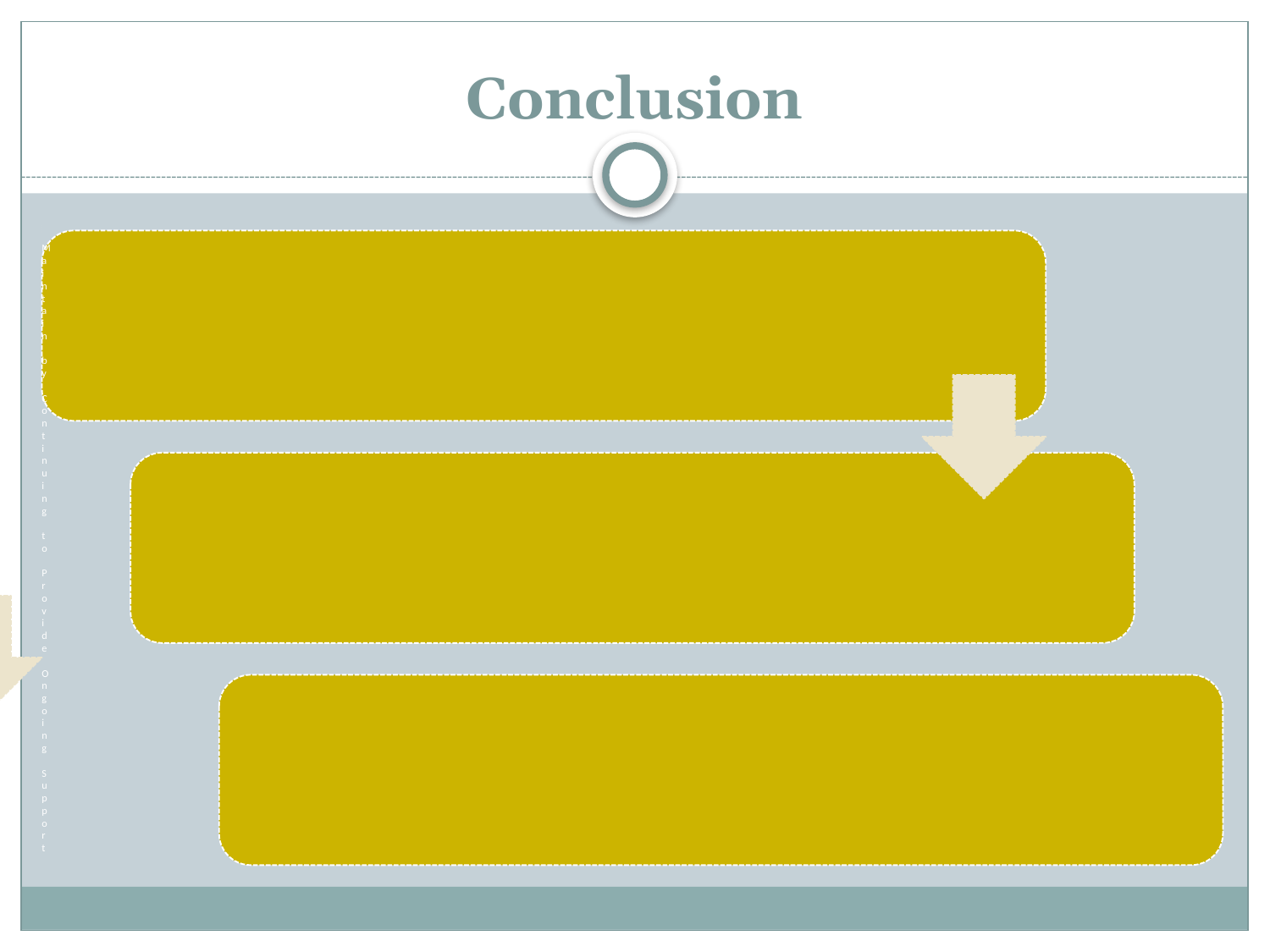

# Conclusion
Maintain by Continuing to Provide Ongoing Support